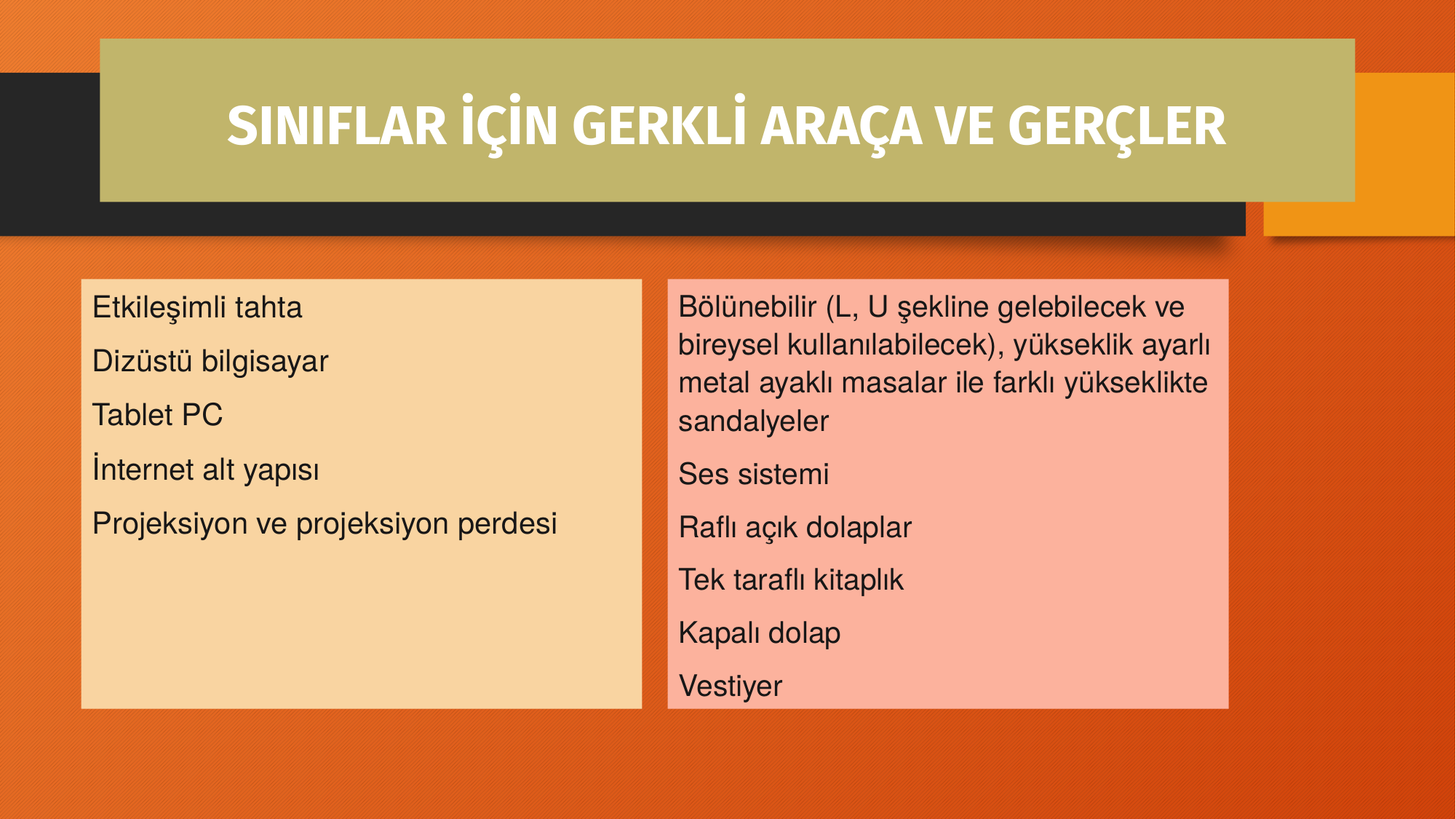

# SINIFLAR İÇİN GERKLİ ARAÇA VE GERÇLER
Etkileşimli tahta
Dizüstü bilgisayar
Tablet PC
İnternet alt yapısı
Projeksiyon ve projeksiyon perdesi
Bölünebilir (L, U şekline gelebilecek ve bireysel kullanılabilecek), yükseklik ayarlı metal ayaklı masalar ile farklı yükseklikte sandalyeler
Ses sistemi
Raflı açık dolaplar
Tek taraflı kitaplık
Kapalı dolap
Vestiyer